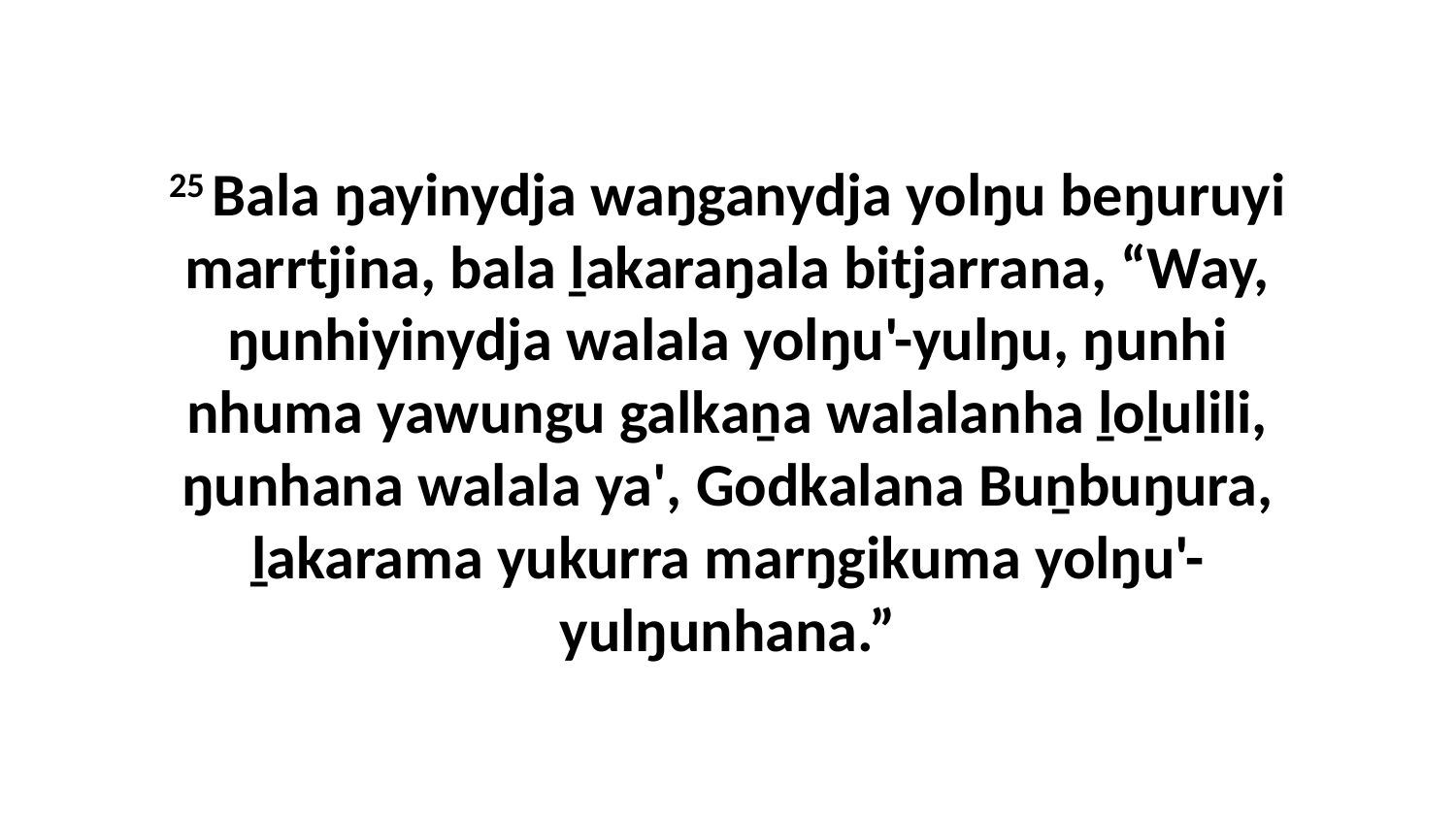

25 Bala ŋayinydja waŋganydja yolŋu beŋuruyi marrtjina, bala ḻakaraŋala bitjarrana, “Way, ŋunhiyinydja walala yolŋu'-yulŋu, ŋunhi nhuma yawungu galkaṉa walalanha ḻoḻulili, ŋunhana walala ya', Godkalana Buṉbuŋura, ḻakarama yukurra marŋgikuma yolŋu'-yulŋunhana.”